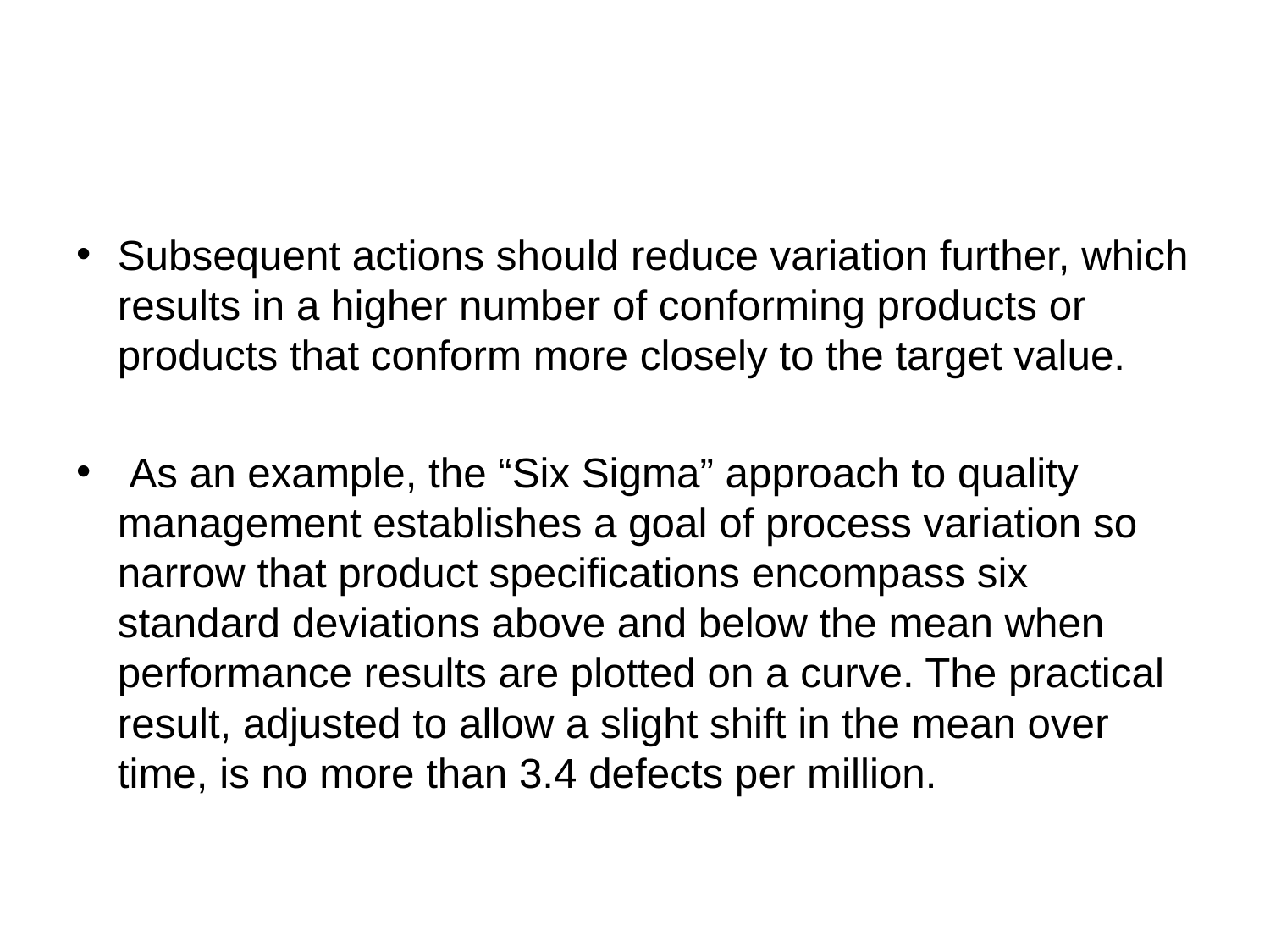

#
Subsequent actions should reduce variation further, which results in a higher number of conforming products or products that conform more closely to the target value.

 As an example, the “Six Sigma” approach to quality management establishes a goal of process variation so narrow that product specifications encompass six standard deviations above and below the mean when performance results are plotted on a curve. The practical result, adjusted to allow a slight shift in the mean over time, is no more than 3.4 defects per million.